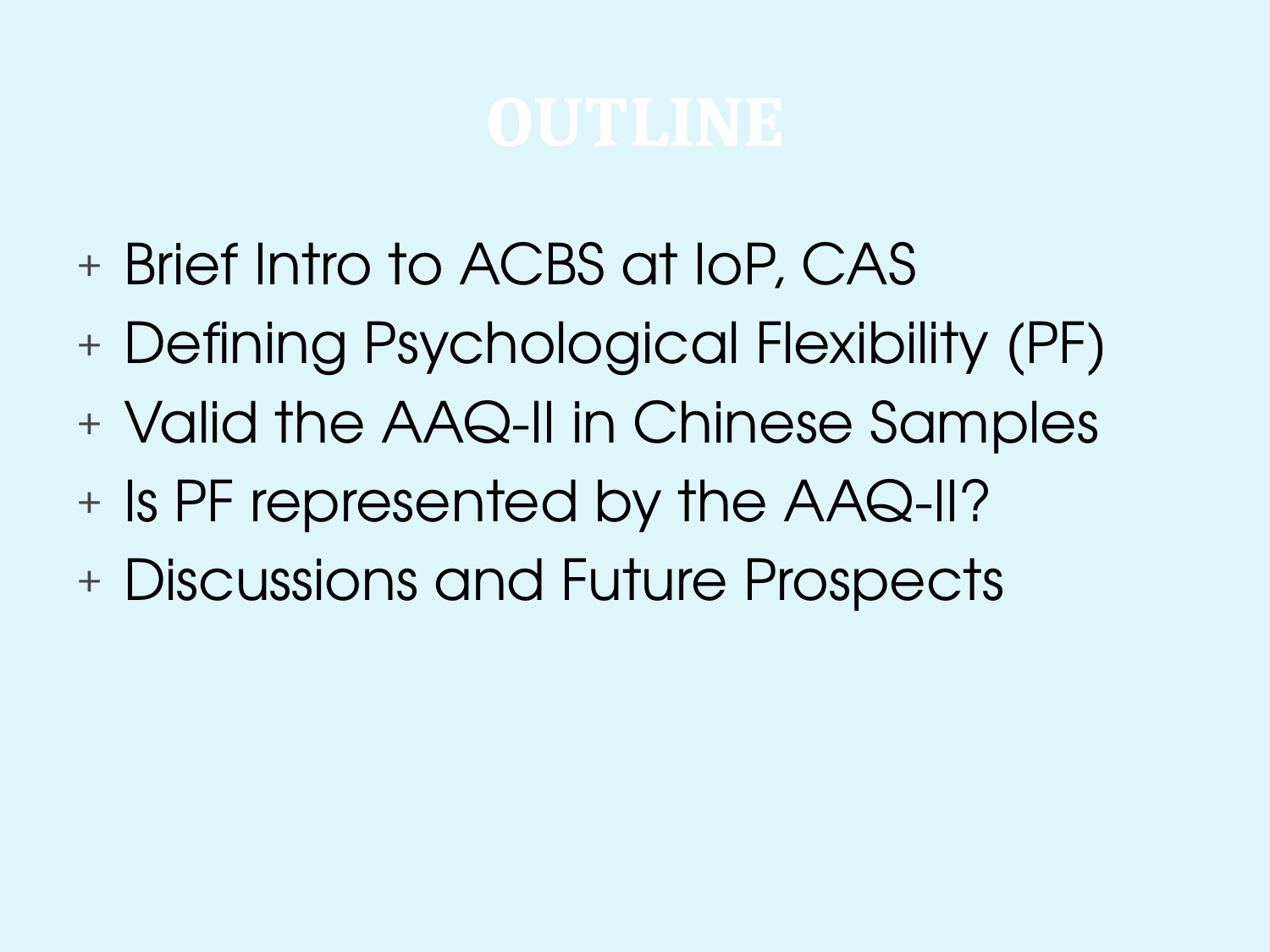

# Outline
Brief Intro to ACBS at IoP, CAS
Defining Psychological Flexibility (PF)
Valid the AAQ-II in Chinese Samples
Is PF represented by the AAQ-II?
Discussions and Future Prospects